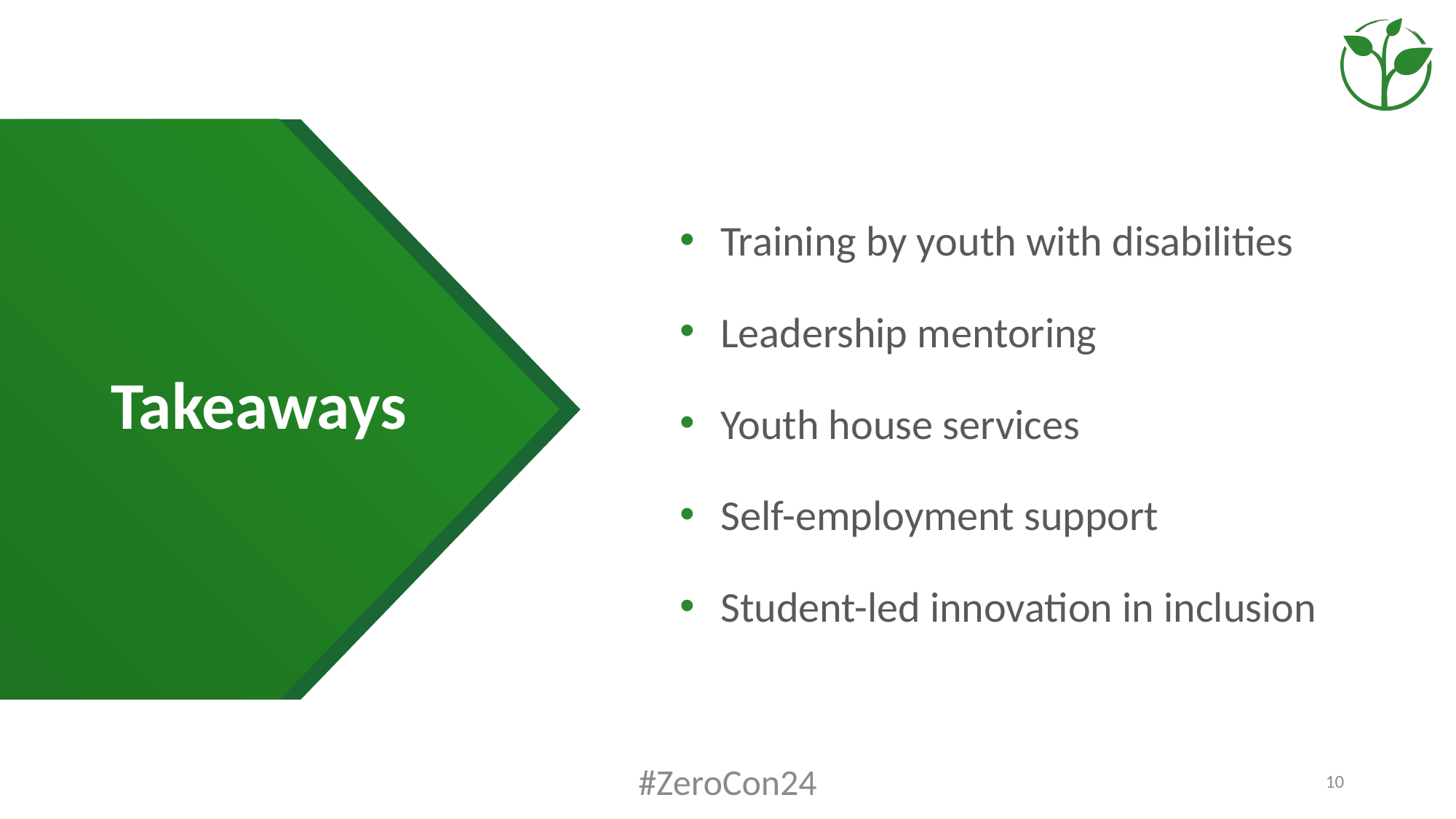

Training by youth with disabilities
Leadership mentoring
Youth house services
Self-employment support
Student-led innovation in inclusion
Takeaways

#ZeroCon24
10